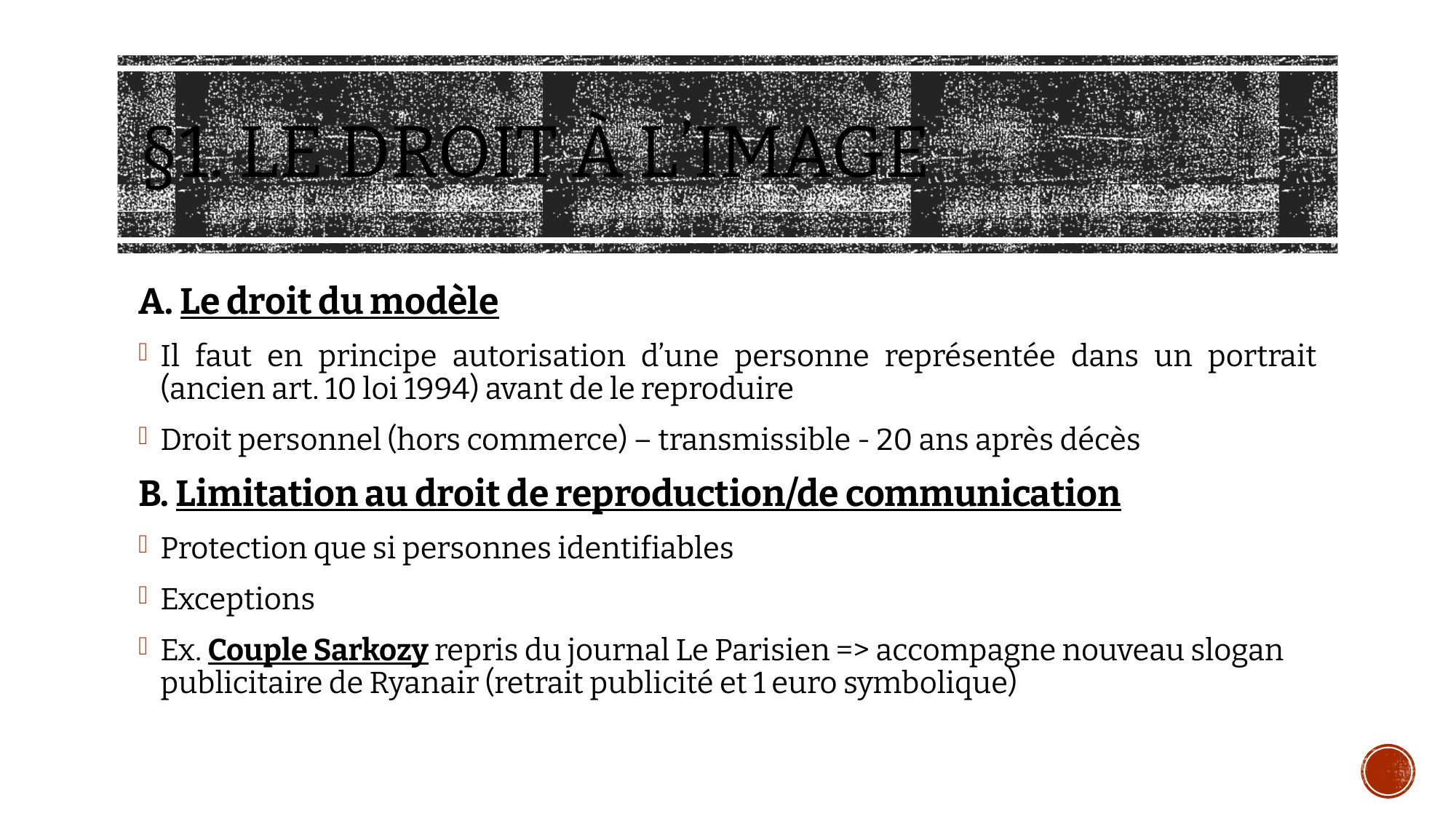

# §1. Le droit à l’image

A. Le droit du modèle
Il faut en principe autorisation d’une personne représentée dans un portrait (ancien art. 10 loi 1994) avant de le reproduire
Droit personnel (hors commerce) – transmissible - 20 ans après décès
B. Limitation au droit de reproduction/de communication
Protection que si personnes identifiables
Exceptions
Ex. Couple Sarkozy repris du journal Le Parisien => accompagne nouveau slogan publicitaire de Ryanair (retrait publicité et 1 euro symbolique)